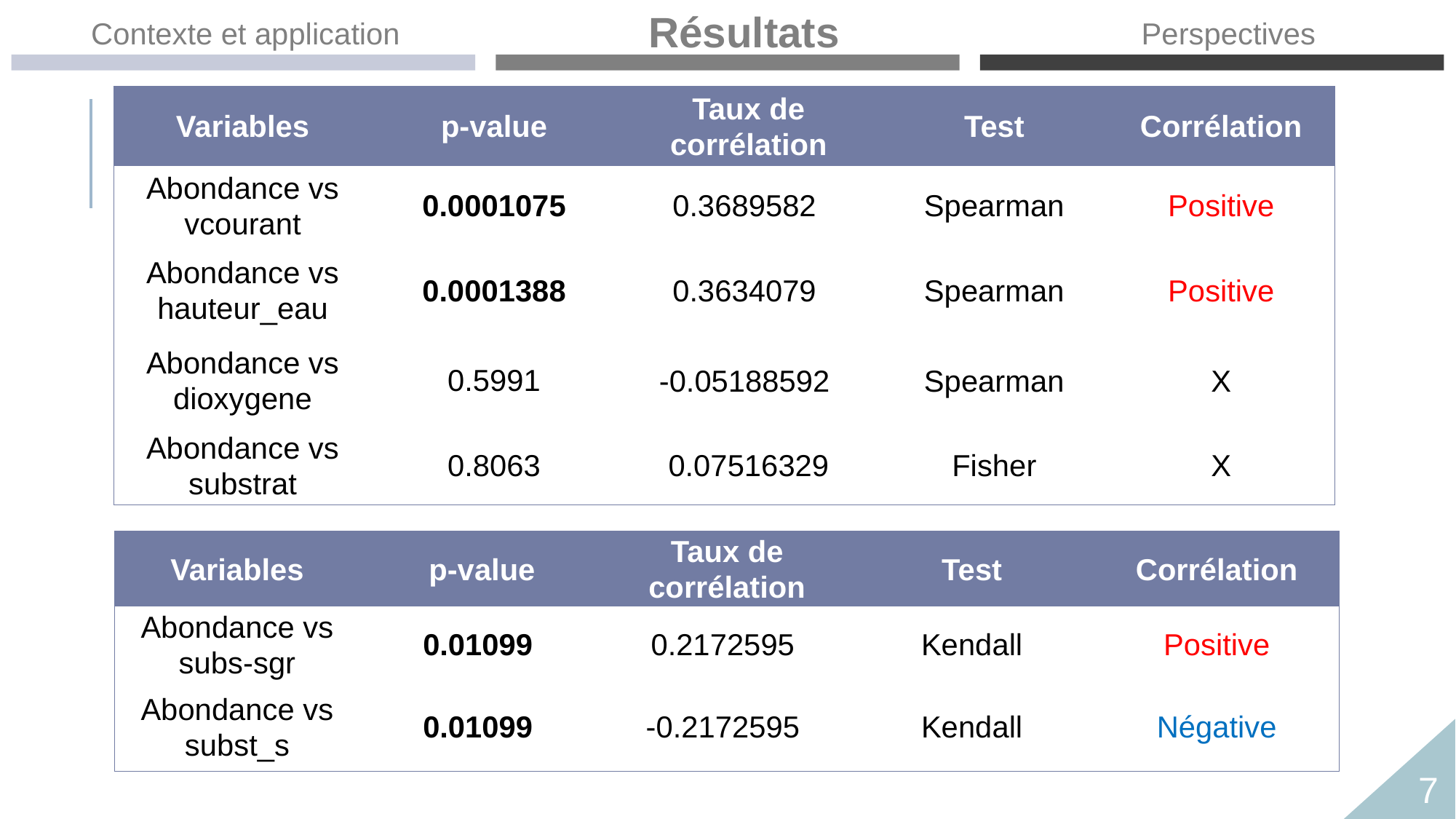

Résultats
Contexte et application
Perspectives

| Variables | p-value | Taux de corrélation | Test | Corrélation |
| --- | --- | --- | --- | --- |
| Abondance vs vcourant | 0.0001075 | 0.3689582 | Spearman | Positive |
| Abondance vs hauteur\_eau | 0.0001388 | 0.3634079 | Spearman | Positive |
| Abondance vs dioxygene | 0.5991 | -0.05188592 | Spearman | X |
| Abondance vs substrat | 0.8063 | 0.07516329 | Fisher | X |
| Variables | p-value | Taux de corrélation | Test | Corrélation |
| --- | --- | --- | --- | --- |
| Abondance vs subs-sgr | 0.01099 | 0.2172595 | Kendall | Positive |
| Abondance vs subst\_s | 0.01099 | -0.2172595 | Kendall | Négative |

7